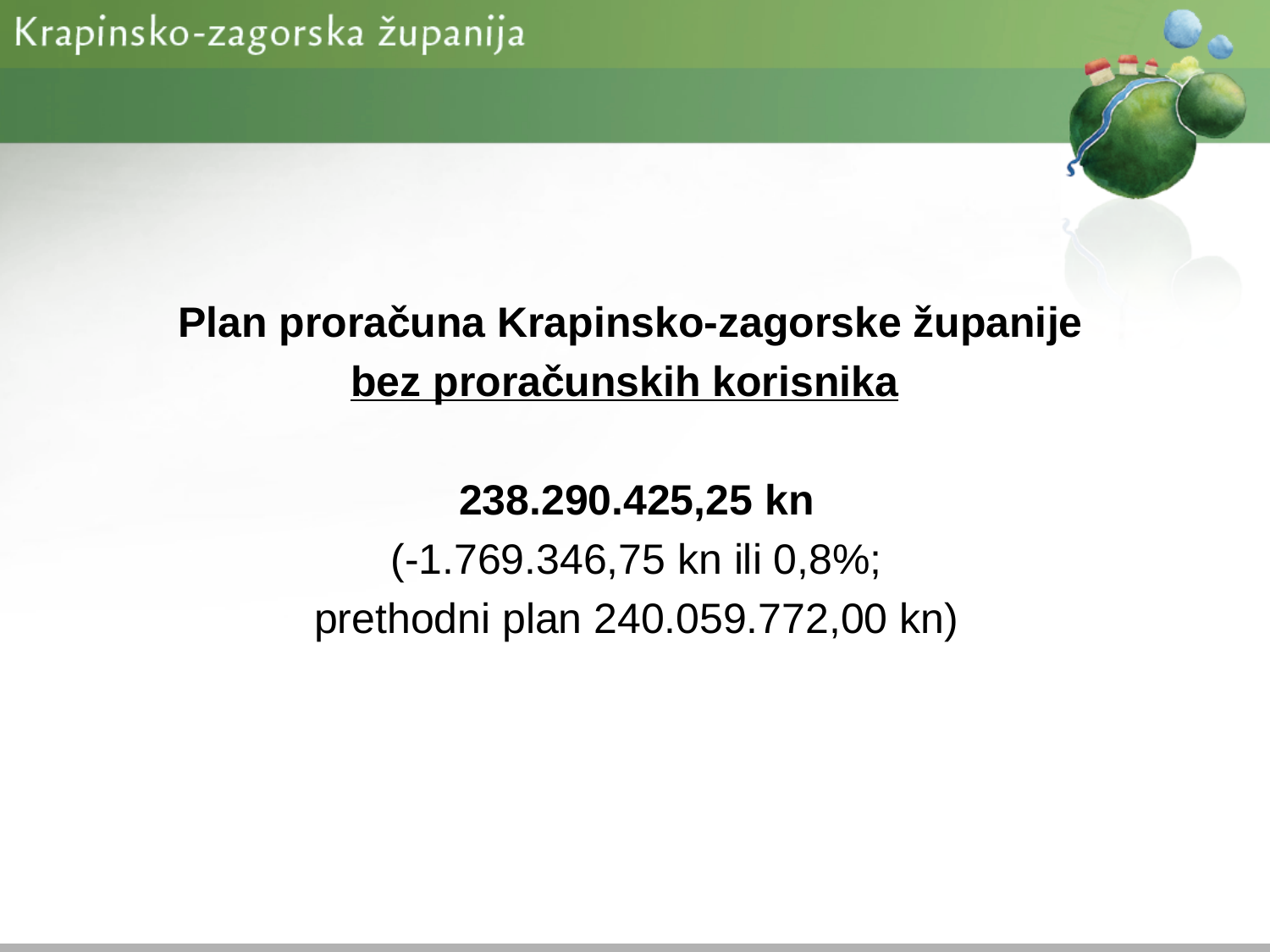

Plan proračuna Krapinsko-zagorske županije
bez proračunskih korisnika

238.290.425,25 kn
(-1.769.346,75 kn ili 0,8%;
prethodni plan 240.059.772,00 kn)